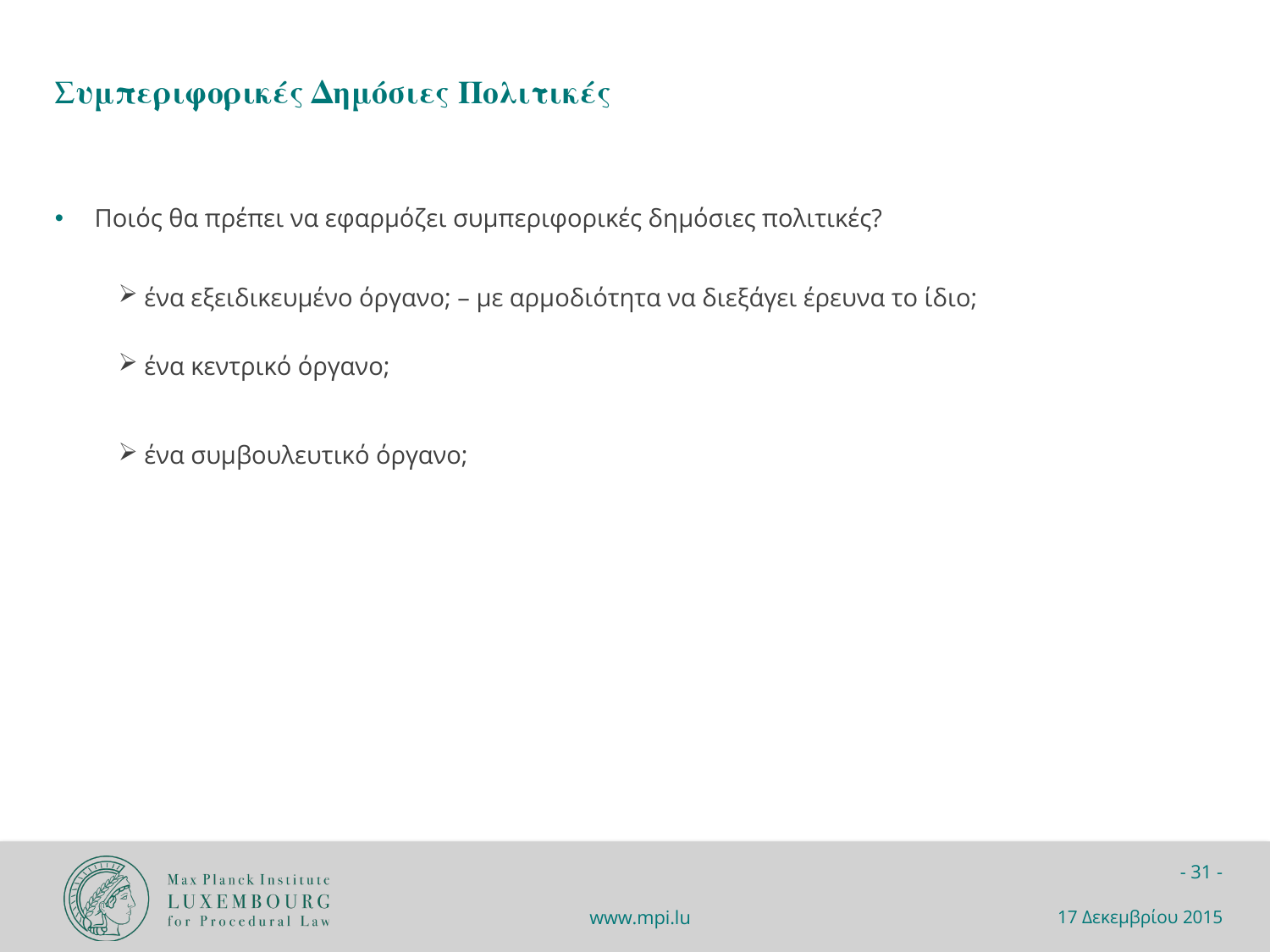

Συμπεριφορικές Δημόσιες Πολιτικές
Ποιός θα πρέπει να εφαρμόζει συμπεριφορικές δημόσιες πολιτικές?

 ένα εξειδικευμένο όργανο; – με αρμοδιότητα να διεξάγει έρευνα το ίδιο;

 ένα κεντρικό όργανο;

 ένα συμβουλευτικό όργανο;

17 Δεκεμβρίου 2015